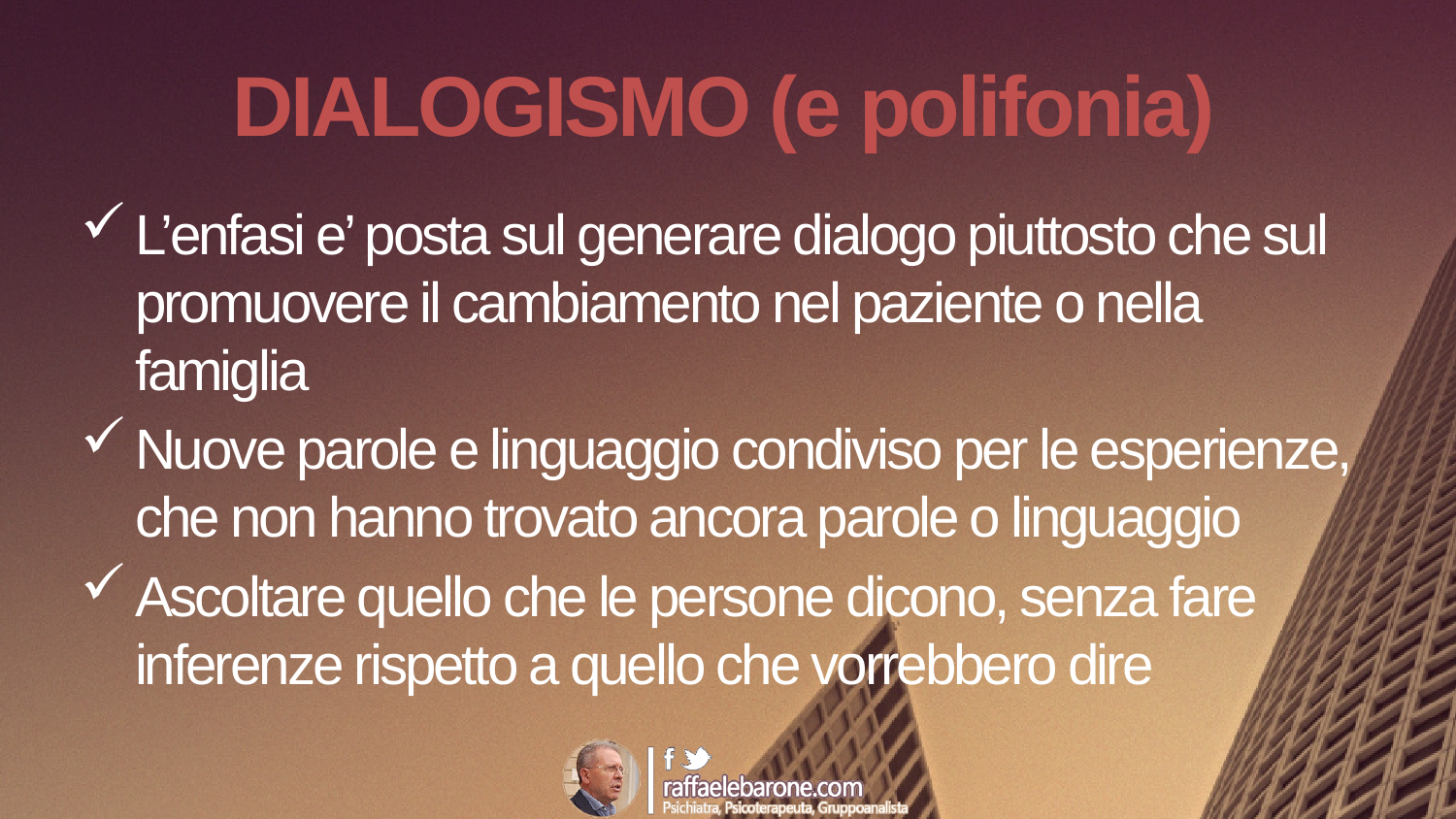

# DIALOGISMO (e polifonia)
L’enfasi e’ posta sul generare dialogo piuttosto che sul promuovere il cambiamento nel paziente o nella famiglia
Nuove parole e linguaggio condiviso per le esperienze, che non hanno trovato ancora parole o linguaggio
Ascoltare quello che le persone dicono, senza fare inferenze rispetto a quello che vorrebbero dire